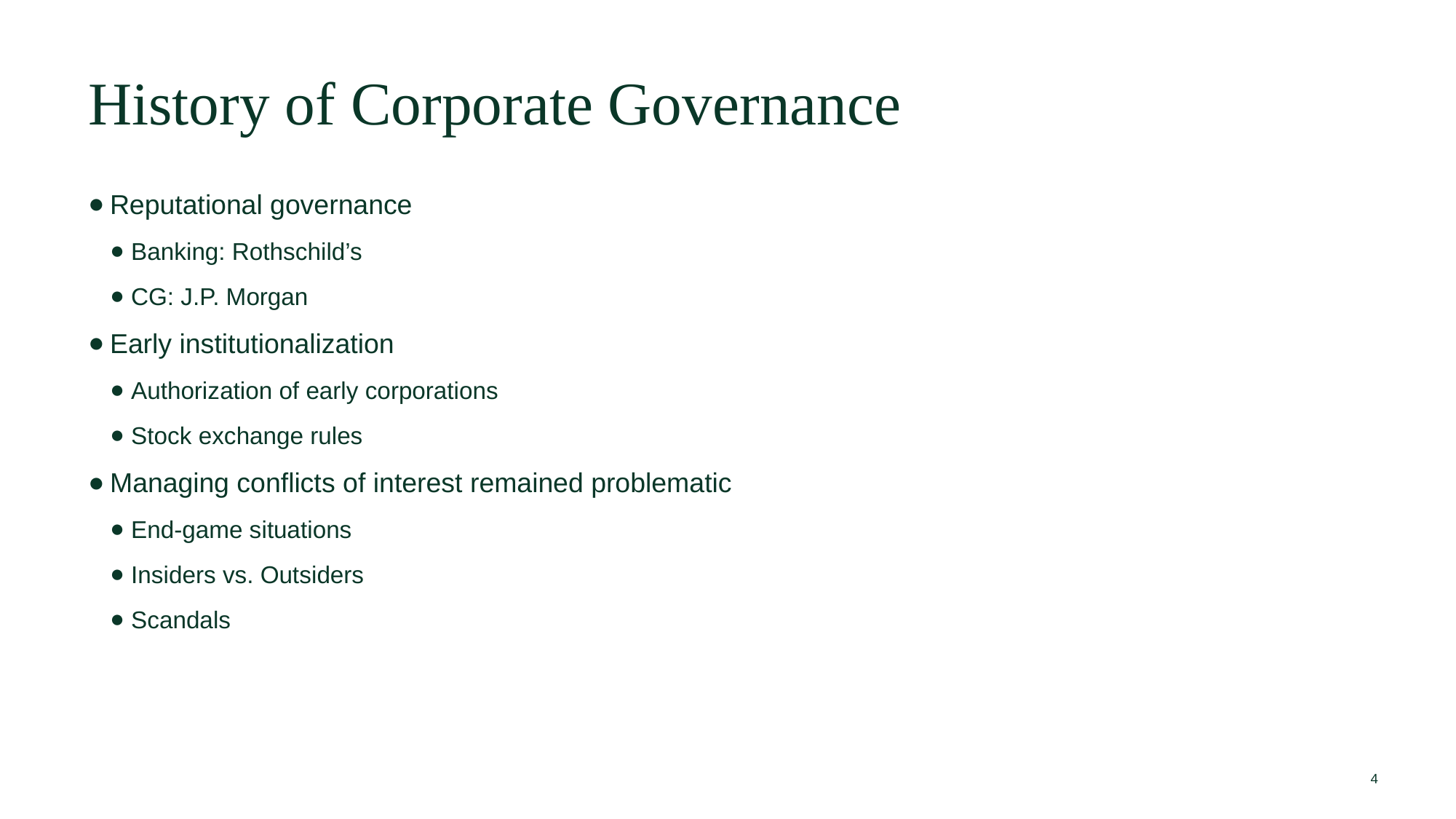

History of Corporate Governance
Reputational governance
Banking: Rothschild’s
CG: J.P. Morgan
Early institutionalization
Authorization of early corporations
Stock exchange rules
Managing conflicts of interest remained problematic
End-game situations
Insiders vs. Outsiders
Scandals

4